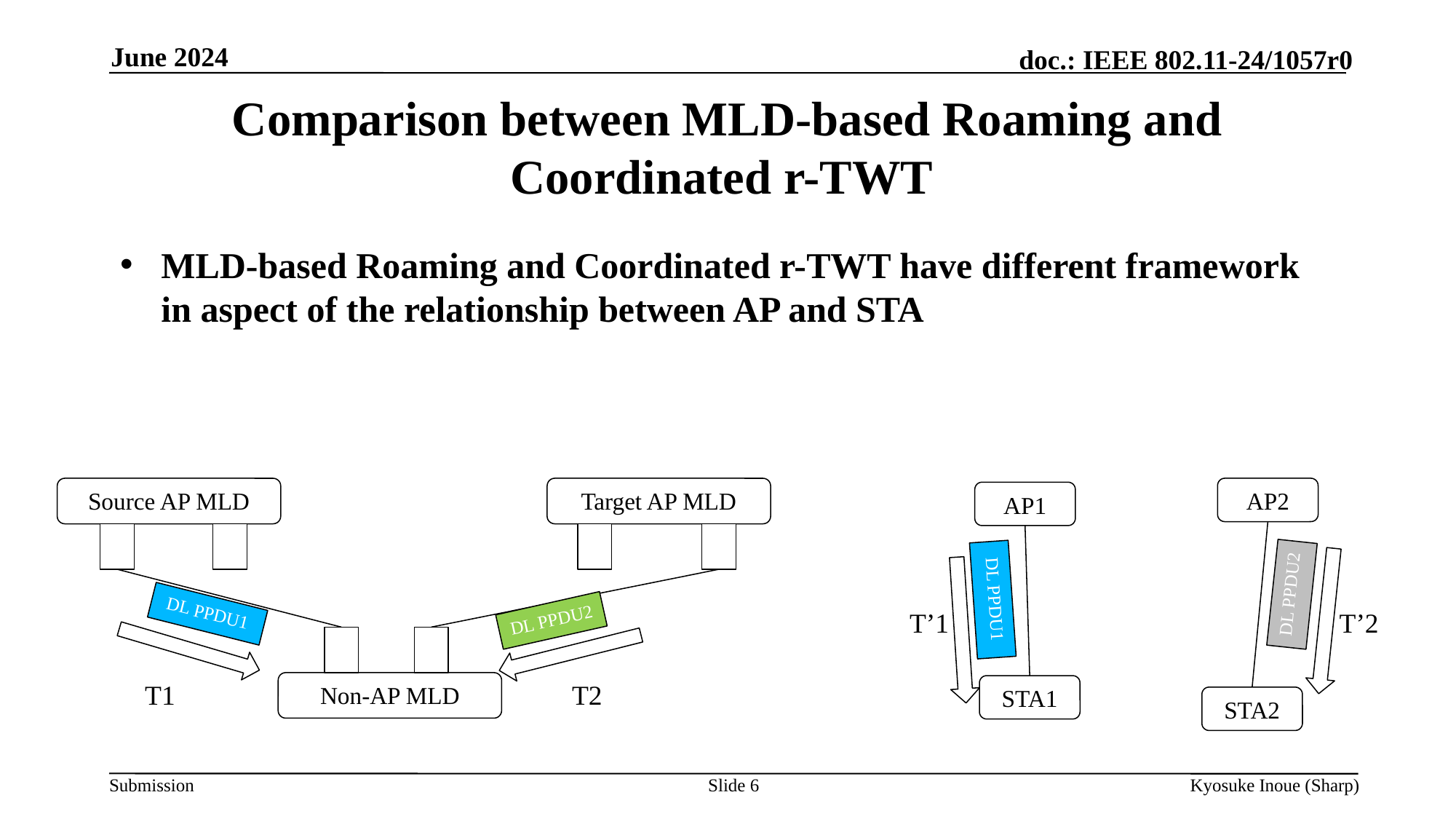

June 2024
# Comparison between MLD-based Roaming and Coordinated r-TWT
MLD-based Roaming and Coordinated r-TWT have different framework in aspect of the relationship between AP and STA
Source AP MLD
Target AP MLD
AP2
AP1

DL PPDU2
DL PPDU1
DL PPDU1
T’1
T’2
DL PPDU2

T1
Non-AP MLD
T2
STA1
STA2
Slide 6
Kyosuke Inoue (Sharp)